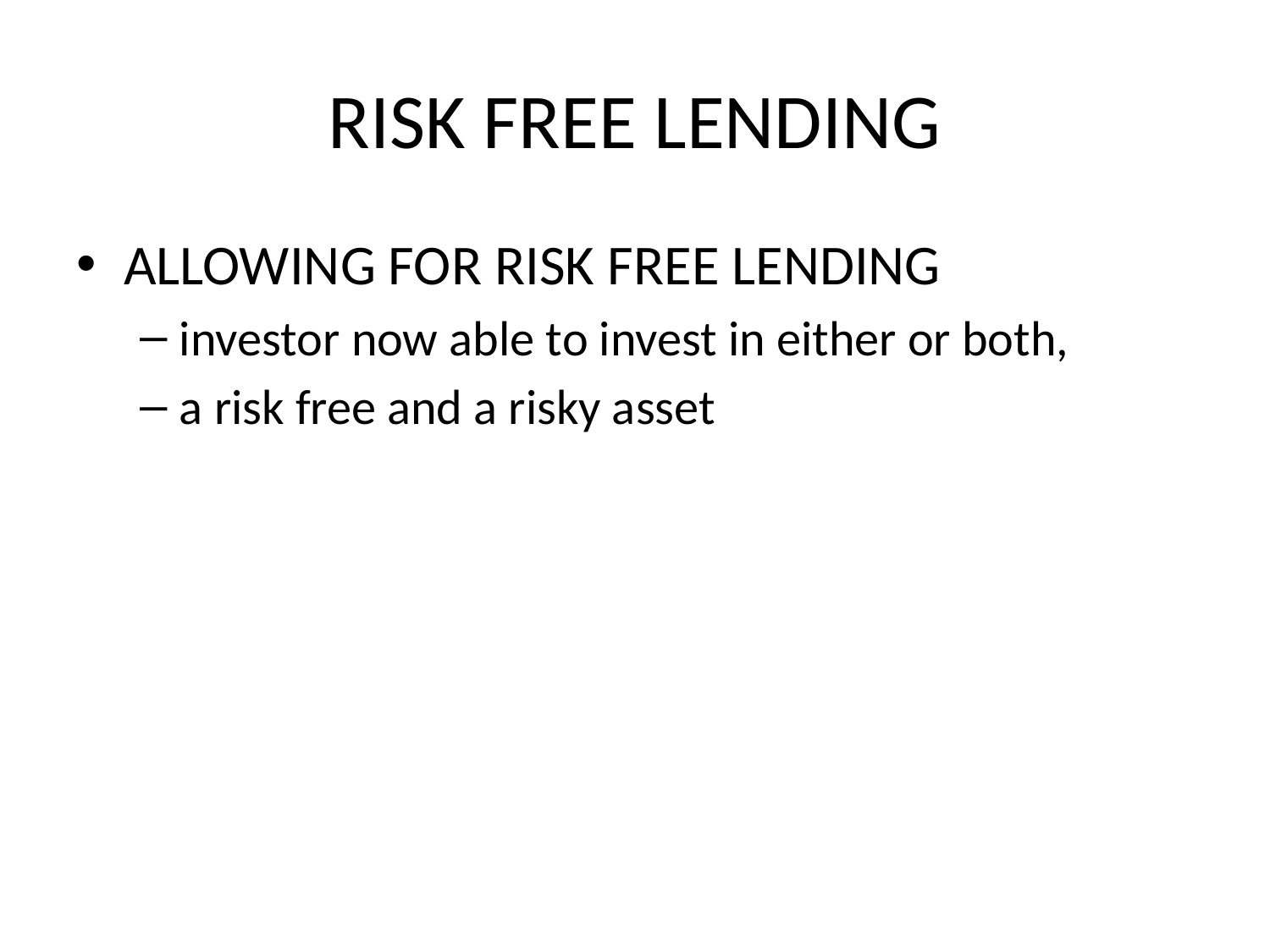

# RISK FREE LENDING
ALLOWING FOR RISK FREE LENDING
investor now able to invest in either or both,
a risk free and a risky asset